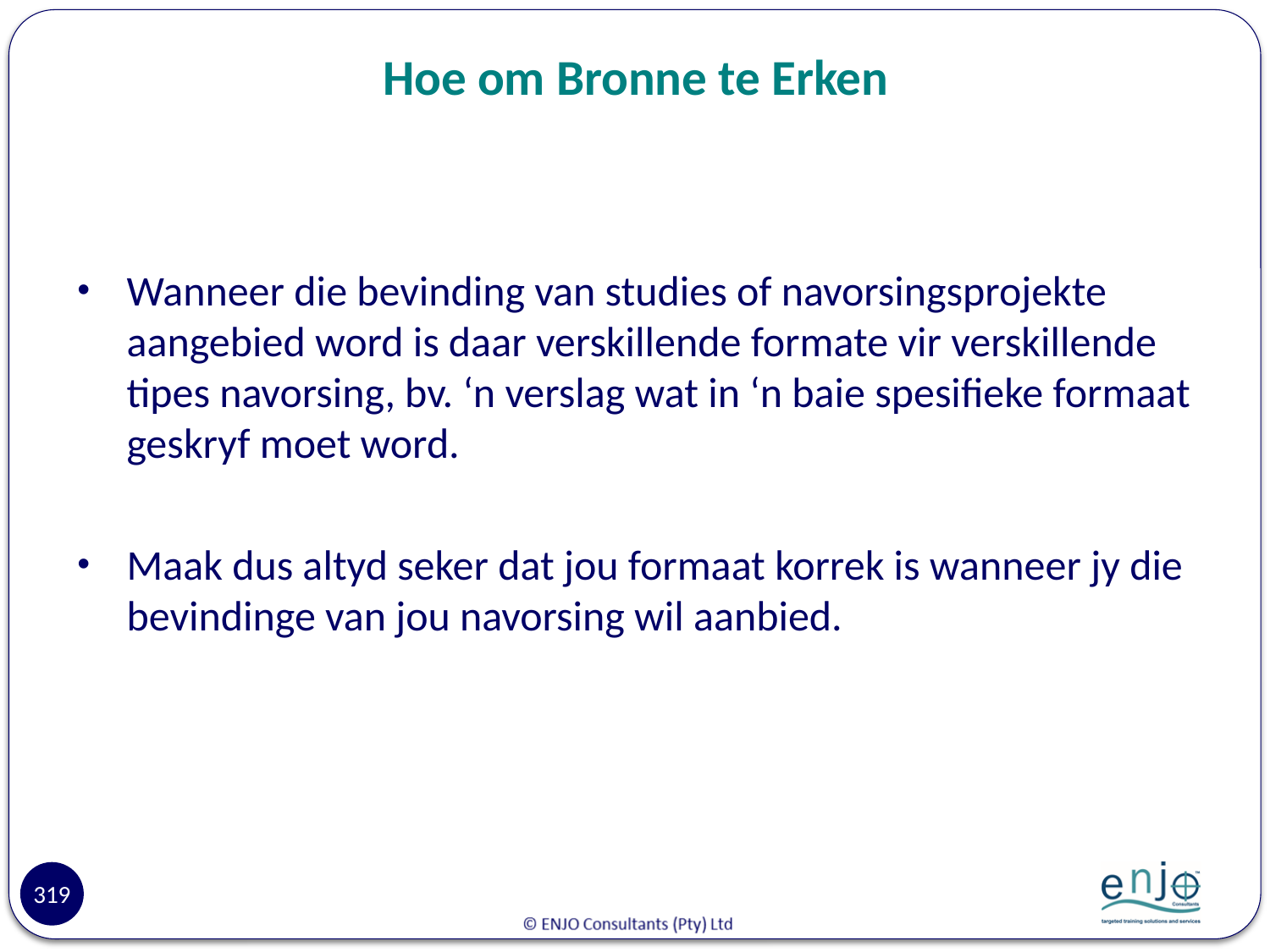

# Hoe om Bronne te Erken

Wanneer die bevinding van studies of navorsingsprojekte aangebied word is daar verskillende formate vir verskillende tipes navorsing, bv. ‘n verslag wat in ‘n baie spesifieke formaat geskryf moet word.

Maak dus altyd seker dat jou formaat korrek is wanneer jy die bevindinge van jou navorsing wil aanbied.

319